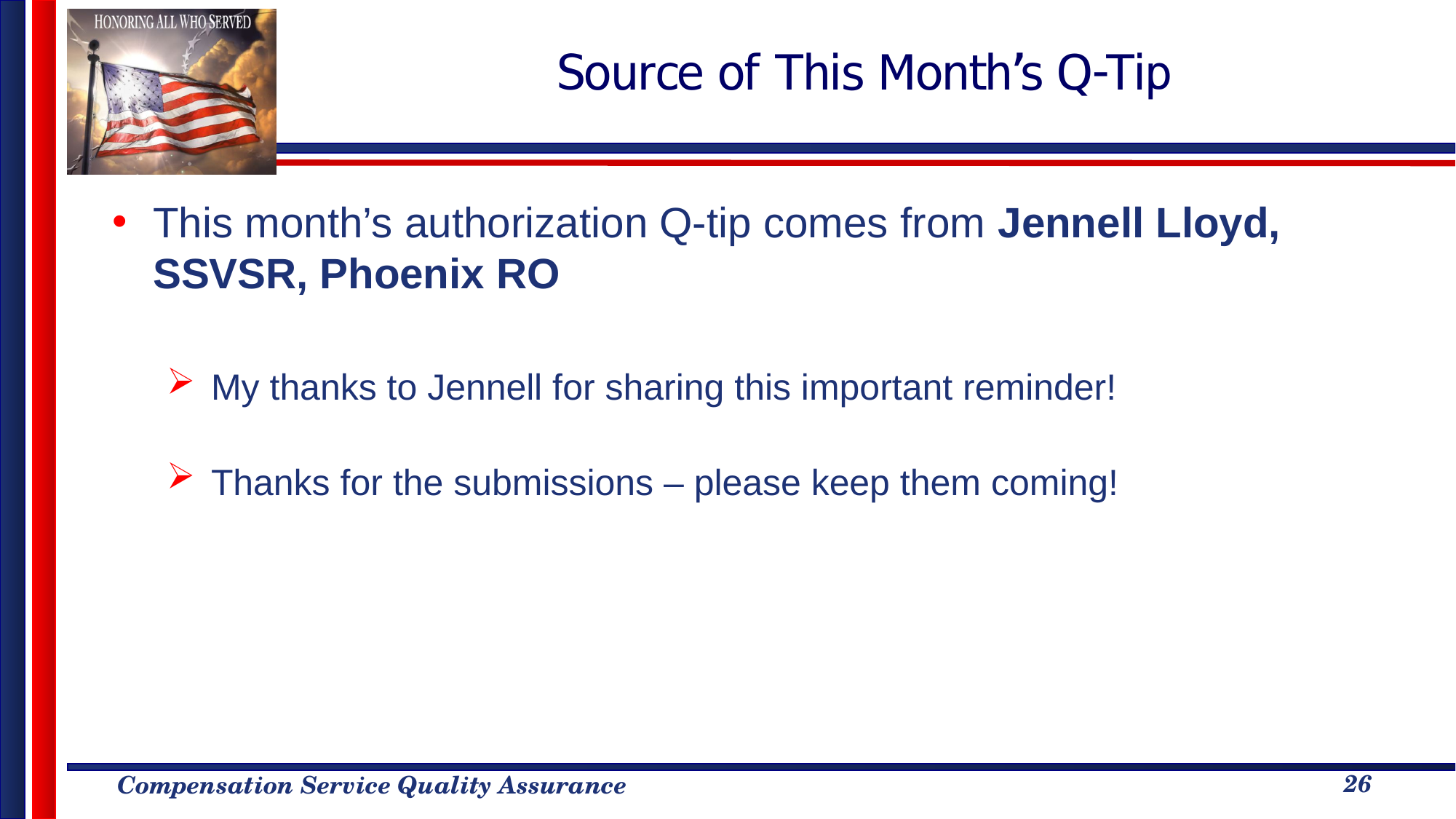

# Source of This Month’s Q-Tip
This month’s authorization Q-tip comes from Jennell Lloyd, SSVSR, Phoenix RO

 My thanks to Jennell for sharing this important reminder!
 Thanks for the submissions – please keep them coming!
26